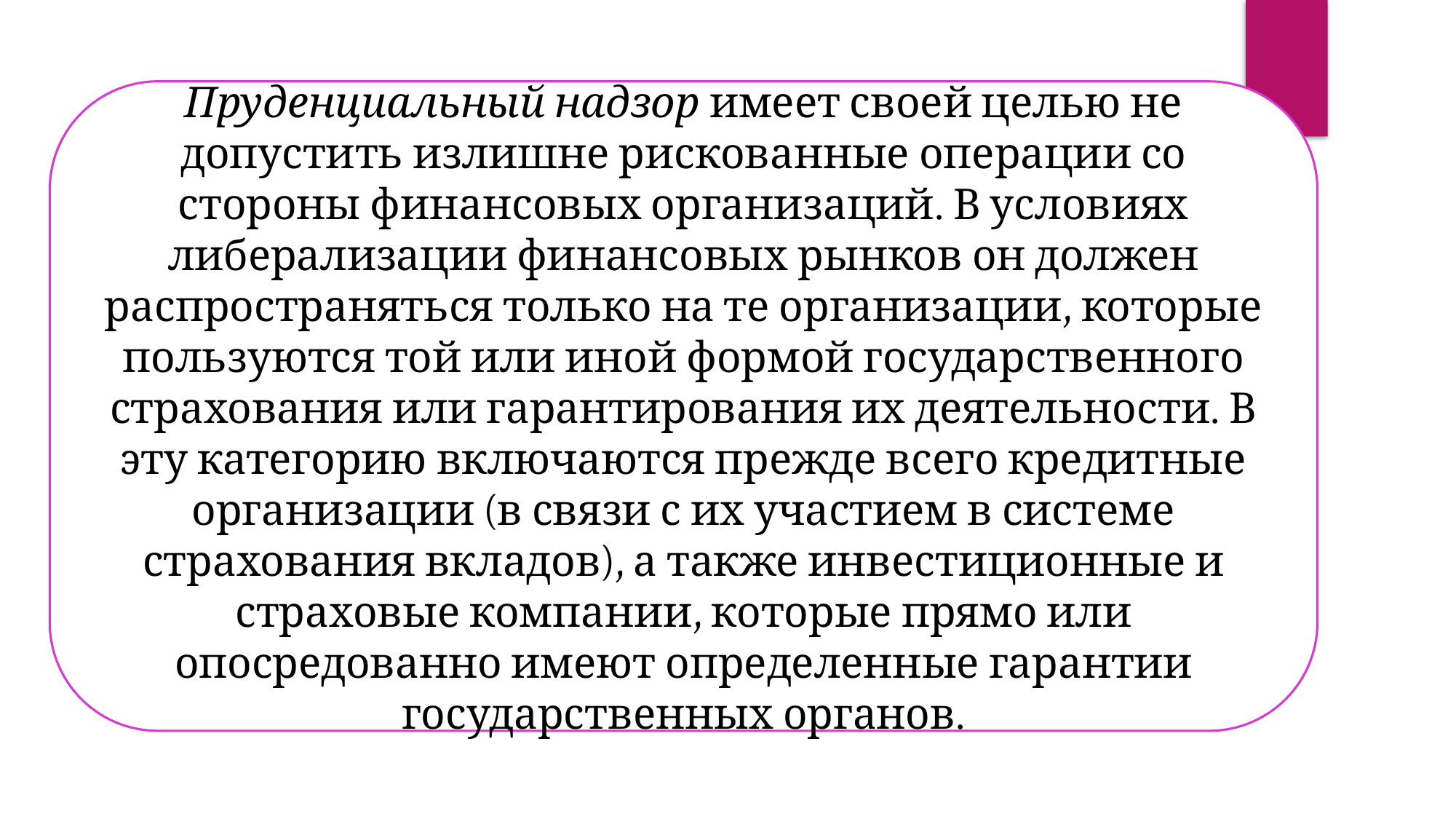

Пруденциальный надзор имеет своей целью не допустить излишне рискованные операции со стороны финансовых организаций. В условиях либерализации финансовых рынков он должен распространяться только на те организации, которые пользуются той или иной формой государственного страхования или гарантирования их деятельности. В эту категорию включаются прежде всего кредитные организации (в связи с их участием в системе страхования вкладов), а также инвестиционные и страховые компании, которые прямо или опосредованно имеют определенные гарантии государственных органов.